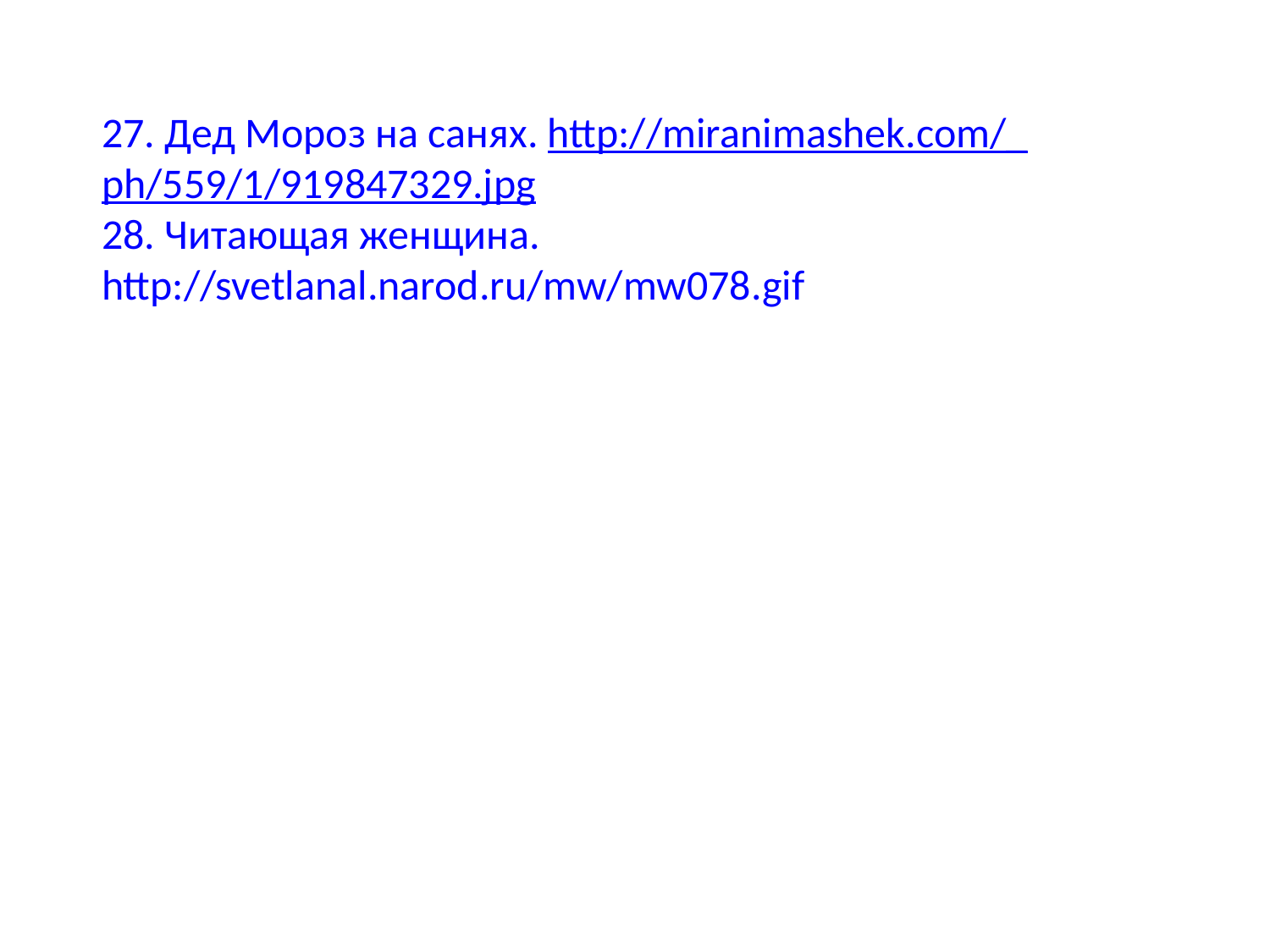

27. Дед Мороз на санях. http://miranimashek.com/_ph/559/1/919847329.jpg
28. Читающая женщина. http://svetlanal.narod.ru/mw/mw078.gif